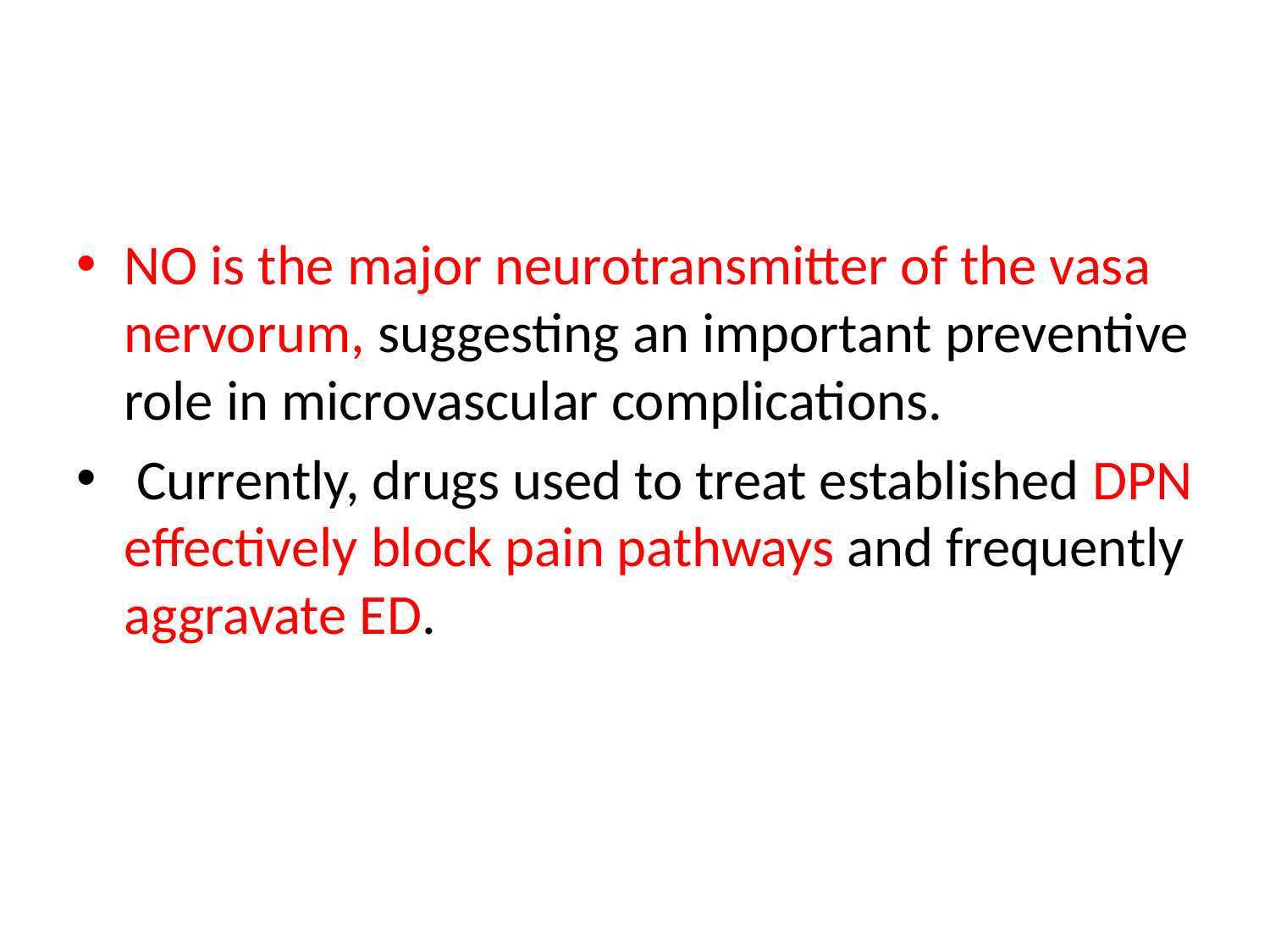

#
NO is the major neurotransmitter of the vasa nervorum, suggesting an important preventive role in microvascular complications.
 Currently, drugs used to treat established DPN effectively block pain pathways and frequently aggravate ED.